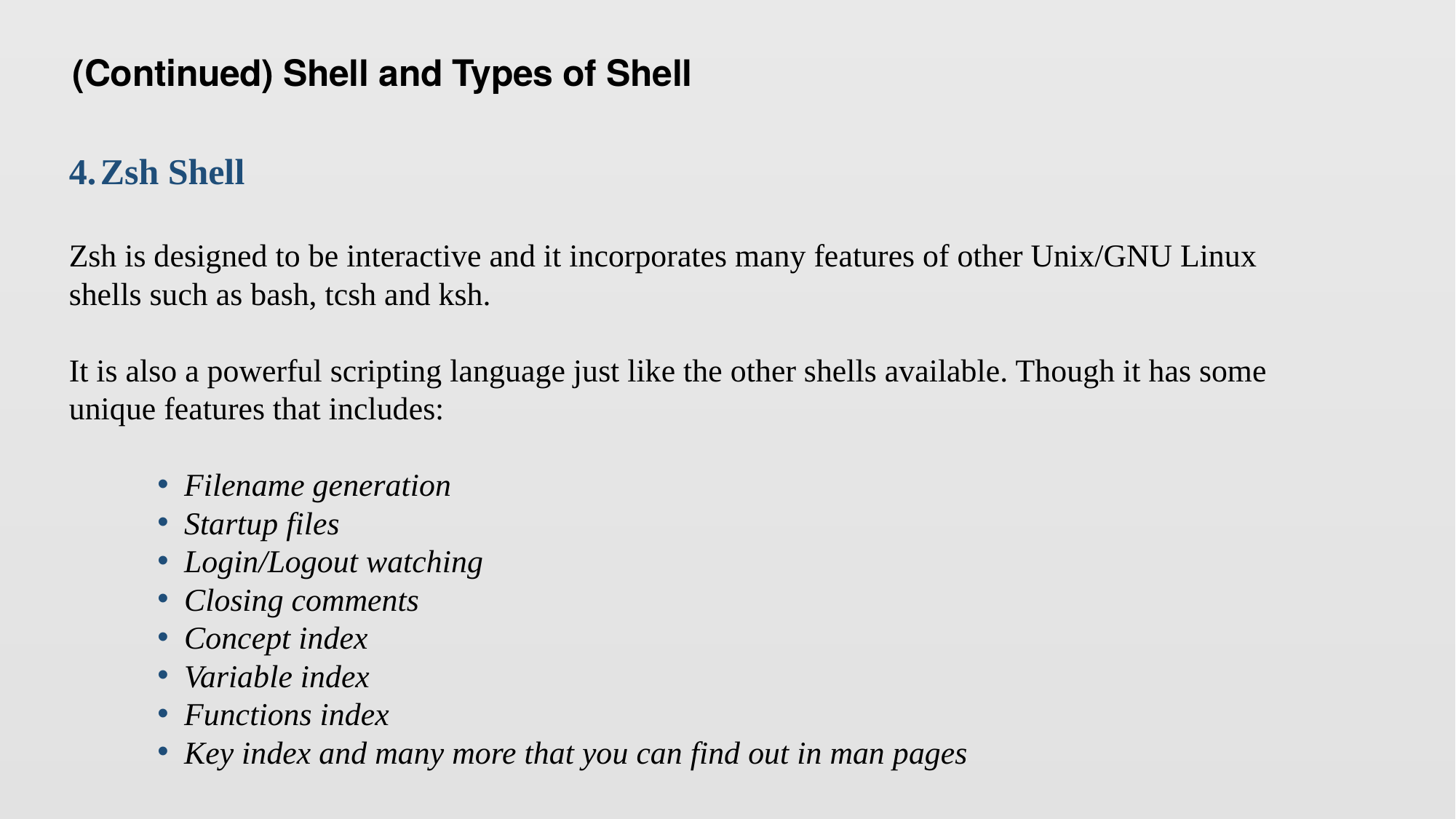

(Continued) Shell and Types of Shell

Zsh Shell

Zsh is designed to be interactive and it incorporates many features of other Unix/GNU Linux shells such as bash, tcsh and ksh.

It is also a powerful scripting language just like the other shells available. Though it has some unique features that includes:

Filename generation
Startup files
Login/Logout watching
Closing comments
Concept index
Variable index
Functions index
Key index and many more that you can find out in man pages
5